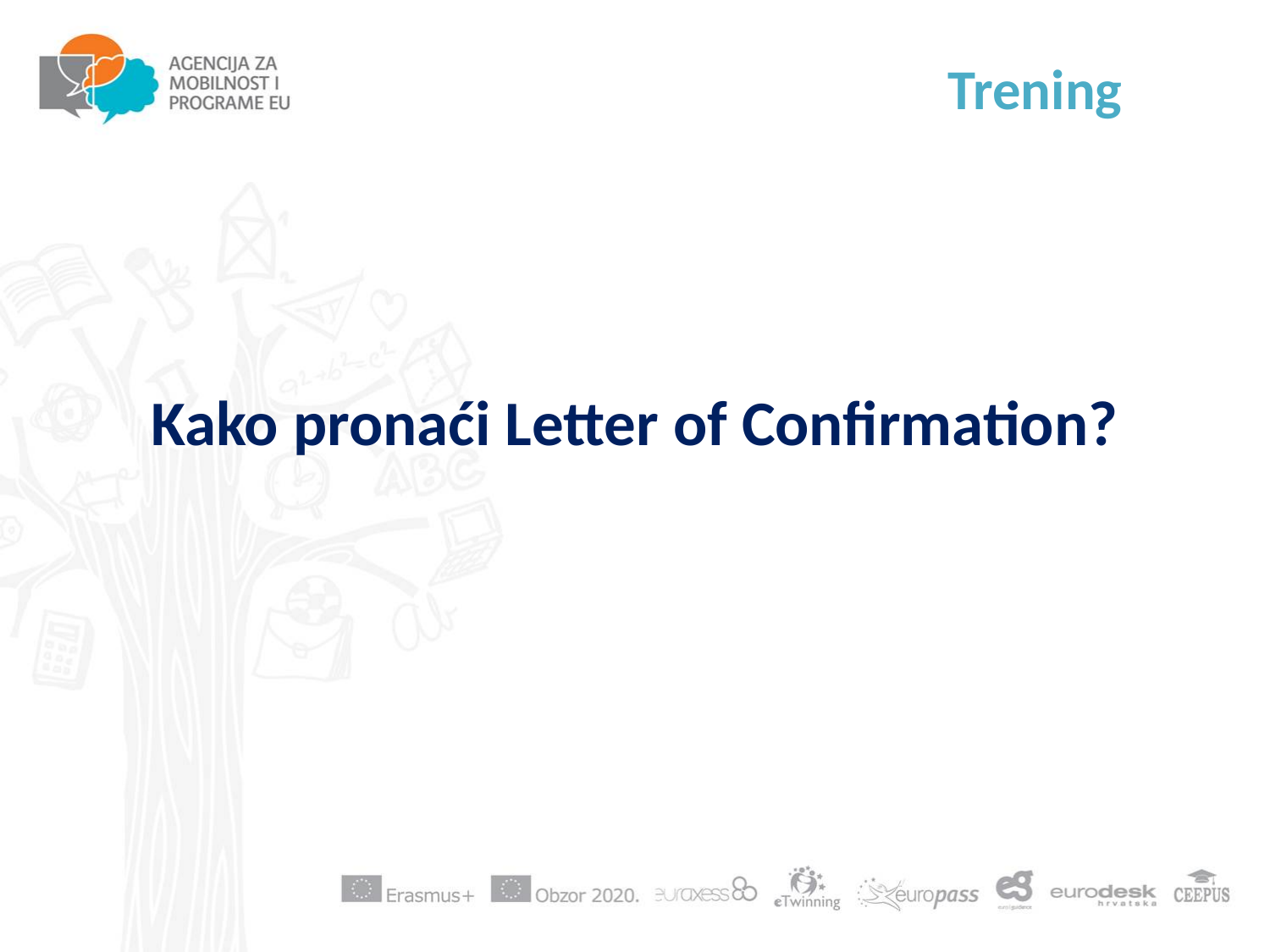

# Trening

Kako pronaći Letter of Confirmation?